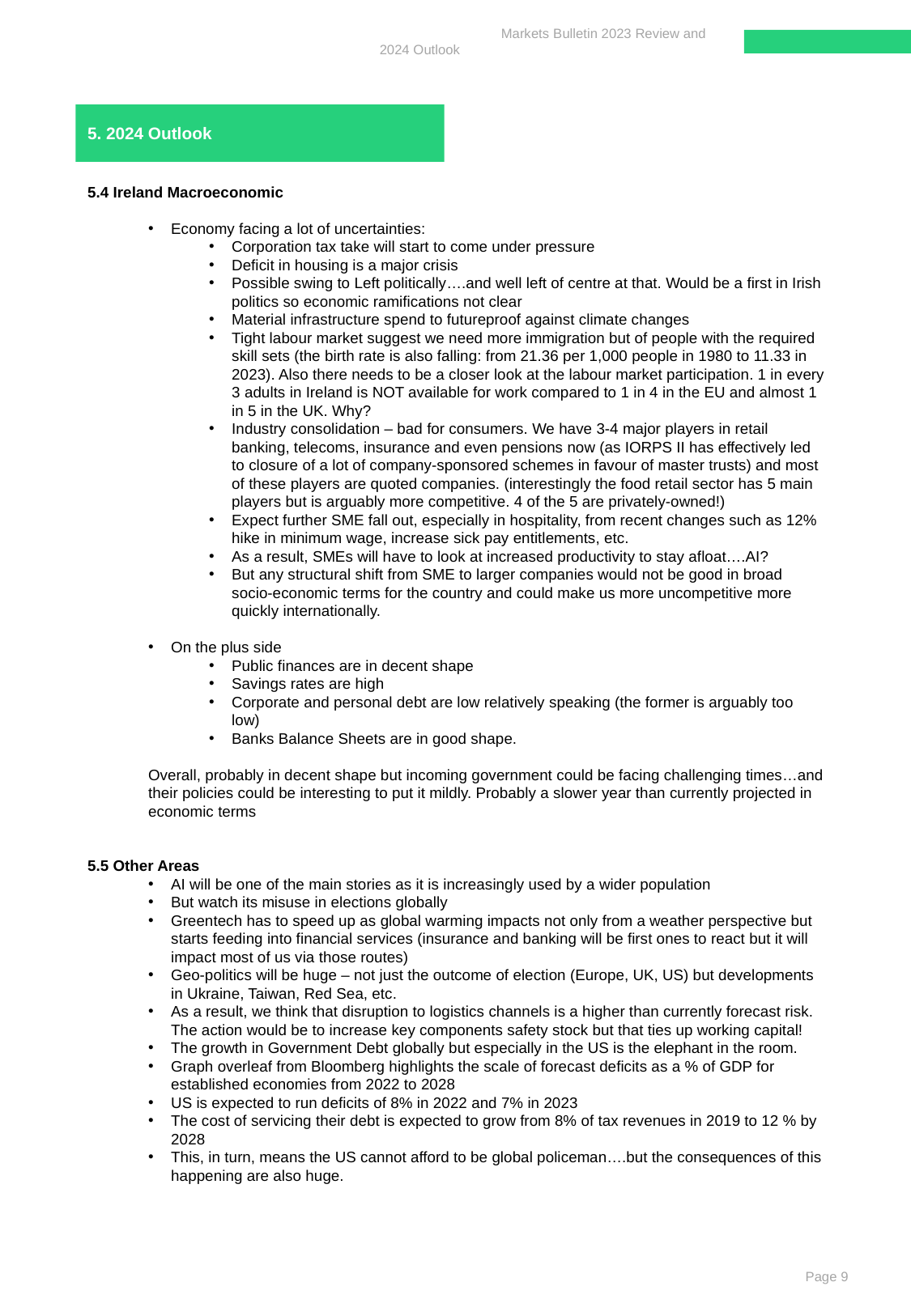

Markets Bulletin 2023 Review and 2024 Outlook

5.4 Ireland Macroeconomic

Economy facing a lot of uncertainties:
Corporation tax take will start to come under pressure
Deficit in housing is a major crisis
Possible swing to Left politically….and well left of centre at that. Would be a first in Irish politics so economic ramifications not clear
Material infrastructure spend to futureproof against climate changes
Tight labour market suggest we need more immigration but of people with the required skill sets (the birth rate is also falling: from 21.36 per 1,000 people in 1980 to 11.33 in 2023). Also there needs to be a closer look at the labour market participation. 1 in every 3 adults in Ireland is NOT available for work compared to 1 in 4 in the EU and almost 1 in 5 in the UK. Why?
Industry consolidation – bad for consumers. We have 3-4 major players in retail banking, telecoms, insurance and even pensions now (as IORPS II has effectively led to closure of a lot of company-sponsored schemes in favour of master trusts) and most of these players are quoted companies. (interestingly the food retail sector has 5 main players but is arguably more competitive. 4 of the 5 are privately-owned!)
Expect further SME fall out, especially in hospitality, from recent changes such as 12% hike in minimum wage, increase sick pay entitlements, etc.
As a result, SMEs will have to look at increased productivity to stay afloat….AI?
But any structural shift from SME to larger companies would not be good in broad socio-economic terms for the country and could make us more uncompetitive more quickly internationally.

On the plus side
Public finances are in decent shape
Savings rates are high
Corporate and personal debt are low relatively speaking (the former is arguably too low)
Banks Balance Sheets are in good shape.

Overall, probably in decent shape but incoming government could be facing challenging times…and their policies could be interesting to put it mildly. Probably a slower year than currently projected in economic terms

5.5 Other Areas
AI will be one of the main stories as it is increasingly used by a wider population
But watch its misuse in elections globally
Greentech has to speed up as global warming impacts not only from a weather perspective but starts feeding into financial services (insurance and banking will be first ones to react but it will impact most of us via those routes)
Geo-politics will be huge – not just the outcome of election (Europe, UK, US) but developments in Ukraine, Taiwan, Red Sea, etc.
As a result, we think that disruption to logistics channels is a higher than currently forecast risk. The action would be to increase key components safety stock but that ties up working capital!
The growth in Government Debt globally but especially in the US is the elephant in the room.
Graph overleaf from Bloomberg highlights the scale of forecast deficits as a % of GDP for established economies from 2022 to 2028
US is expected to run deficits of 8% in 2022 and 7% in 2023
The cost of servicing their debt is expected to grow from 8% of tax revenues in 2019 to 12 % by 2028
This, in turn, means the US cannot afford to be global policeman….but the consequences of this happening are also huge.

5. 2024 Outlook
Page 9